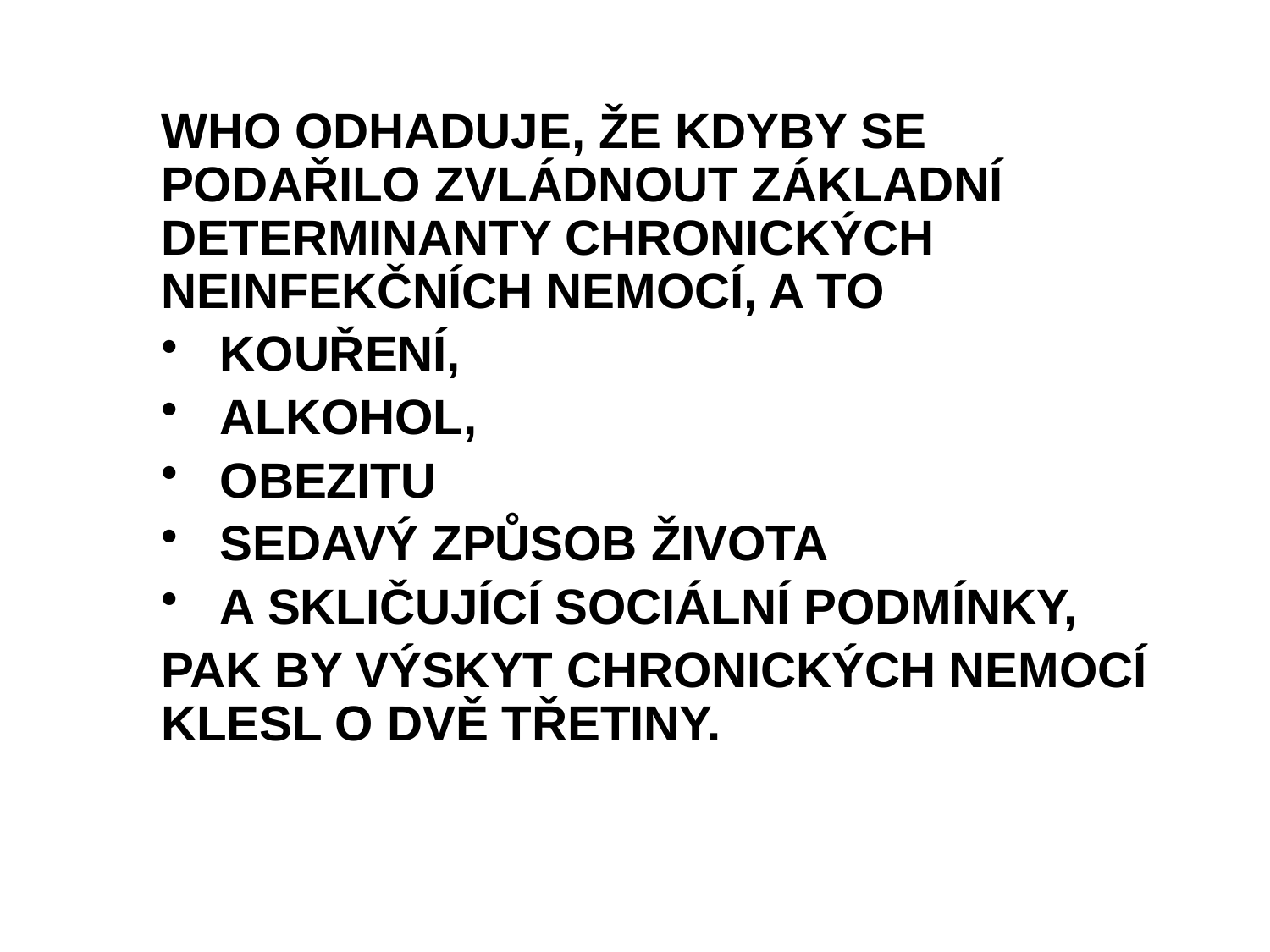

WHO ODHADUJE, ŽE KDYBY SE PODAŘILO ZVLÁDNOUT ZÁKLADNÍ DETERMINANTY CHRONICKÝCH NEINFEKČNÍCH NEMOCÍ, A TO
   KOUŘENÍ,
   ALKOHOL,
   OBEZITU
   SEDAVÝ ZPŮSOB ŽIVOTA
   A SKLIČUJÍCÍ SOCIÁLNÍ PODMÍNKY,
PAK BY VÝSKYT CHRONICKÝCH NEMOCÍ KLESL O DVĚ TŘETINY.